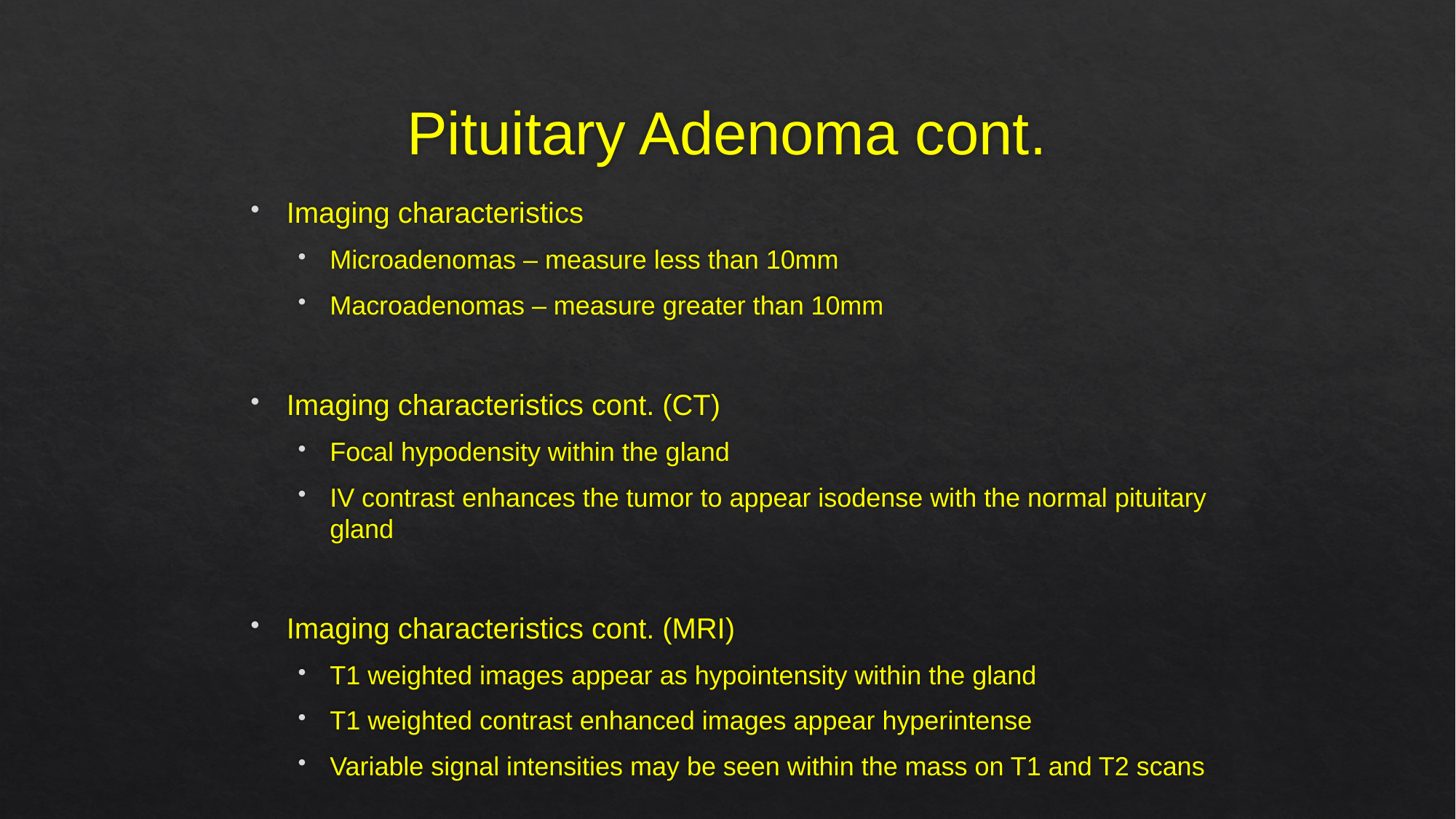

# Pituitary Adenoma cont.
Imaging characteristics
Microadenomas – measure less than 10mm
Macroadenomas – measure greater than 10mm

Imaging characteristics cont. (CT)
Focal hypodensity within the gland
IV contrast enhances the tumor to appear isodense with the normal pituitary gland

Imaging characteristics cont. (MRI)
T1 weighted images appear as hypointensity within the gland
T1 weighted contrast enhanced images appear hyperintense
Variable signal intensities may be seen within the mass on T1 and T2 scans